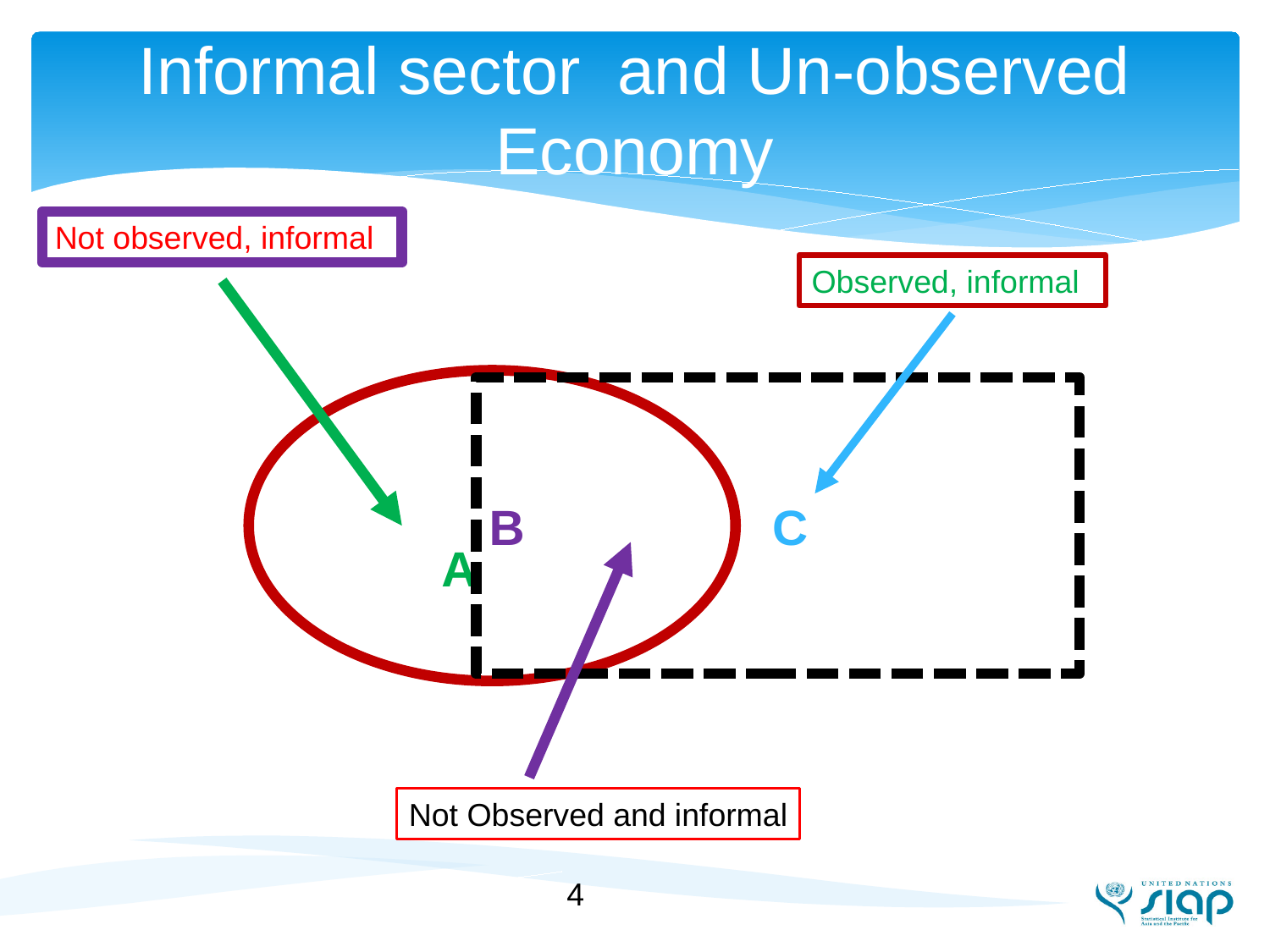

# Informal sector  and Un-observed Economy
Not observed, informal
Observed, informal

               A

B                  C
Not Observed and informal
4